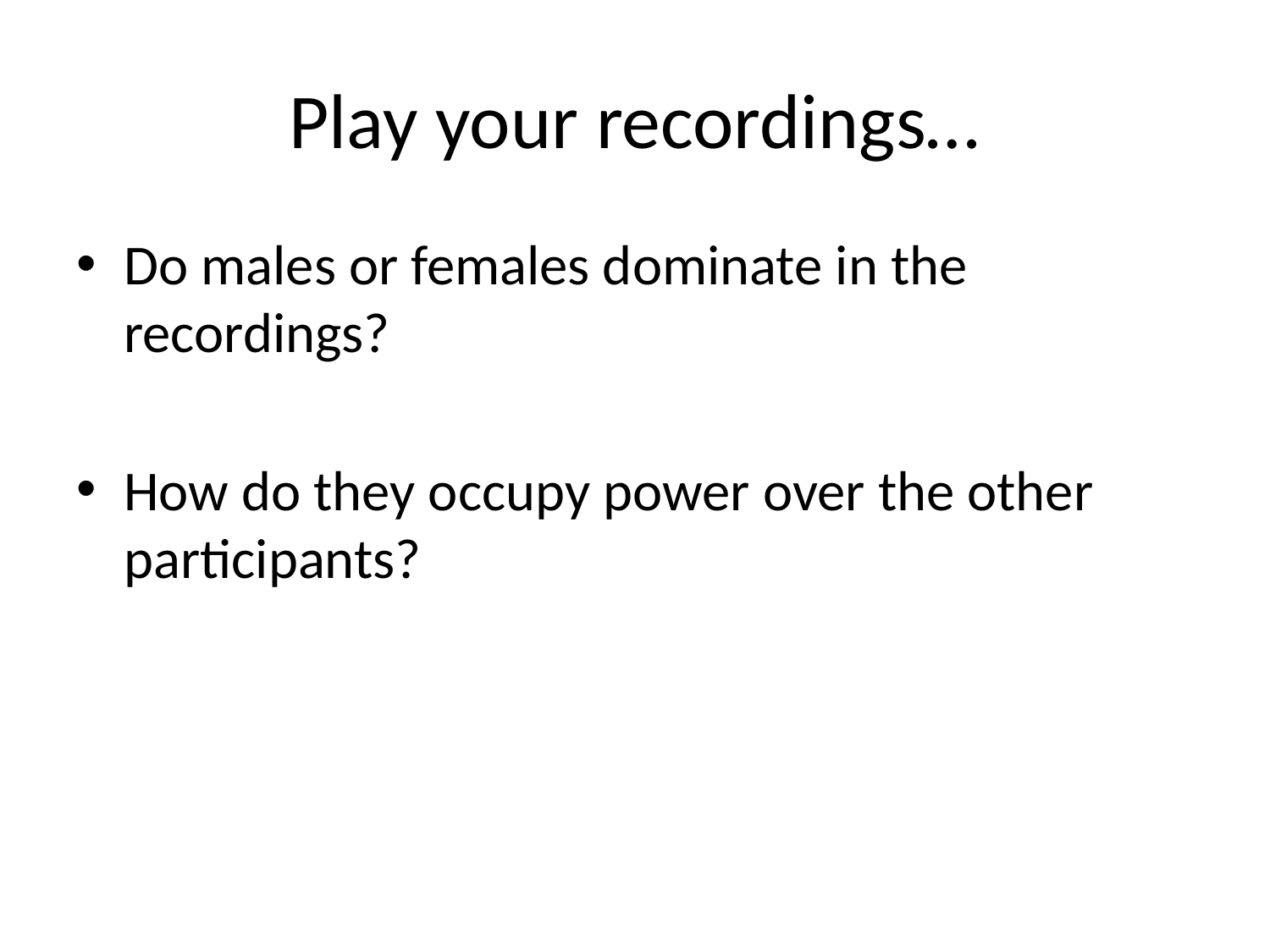

# Play your recordings…
Do males or females dominate in the recordings?

How do they occupy power over the other participants?